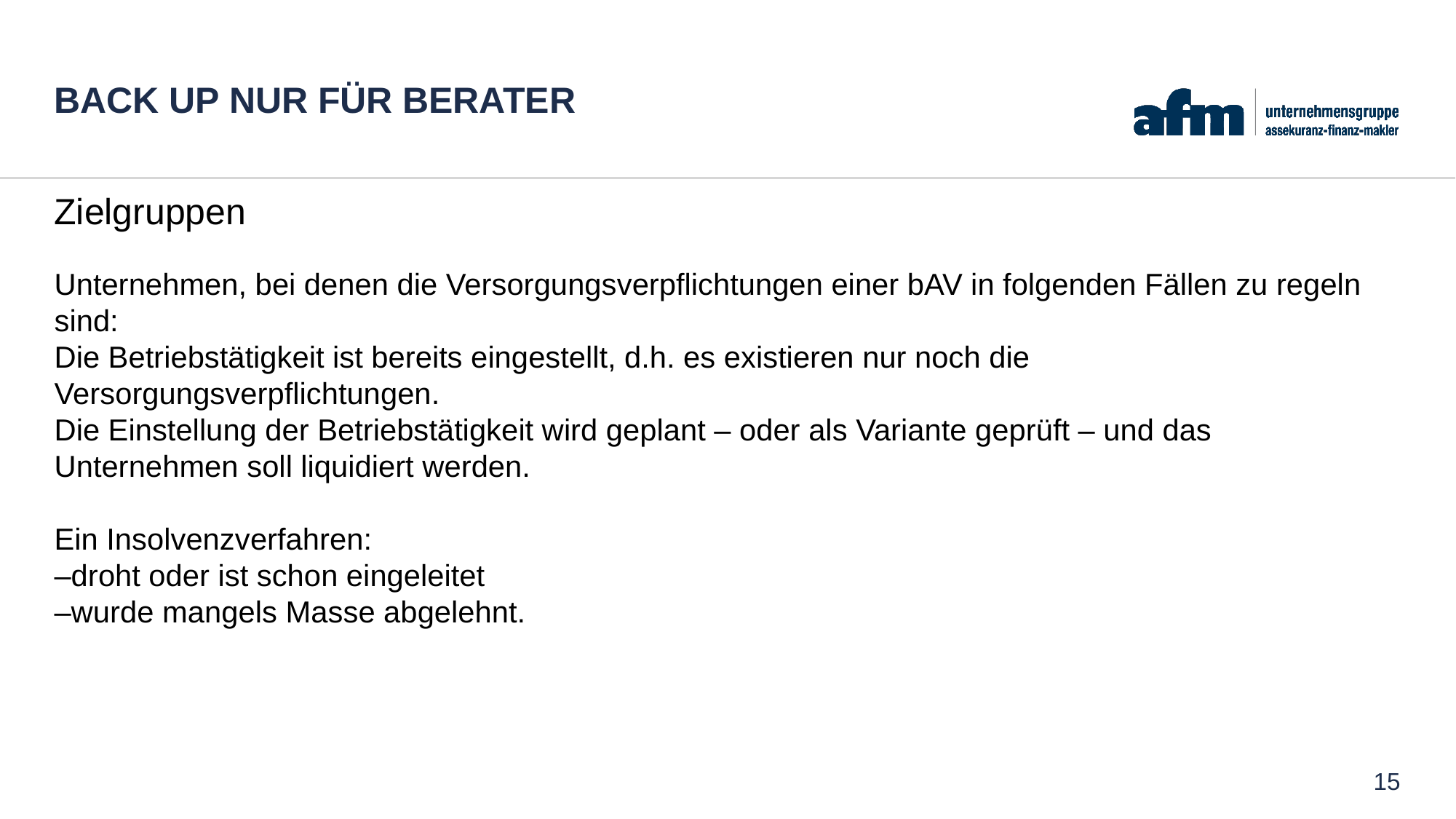

# Back up NUR FÜR BERATER
Zielgruppen

Unternehmen, bei denen die Versorgungsverpflichtungen einer bAV in folgenden Fällen zu regeln sind:
Die Betriebstätigkeit ist bereits eingestellt, d.h. es existieren nur noch die Versorgungsverpflichtungen.
Die Einstellung der Betriebstätigkeit wird geplant – oder als Variante geprüft – und das Unternehmen soll liquidiert werden.

Ein Insolvenzverfahren:
–droht oder ist schon eingeleitet
–wurde mangels Masse abgelehnt.

15